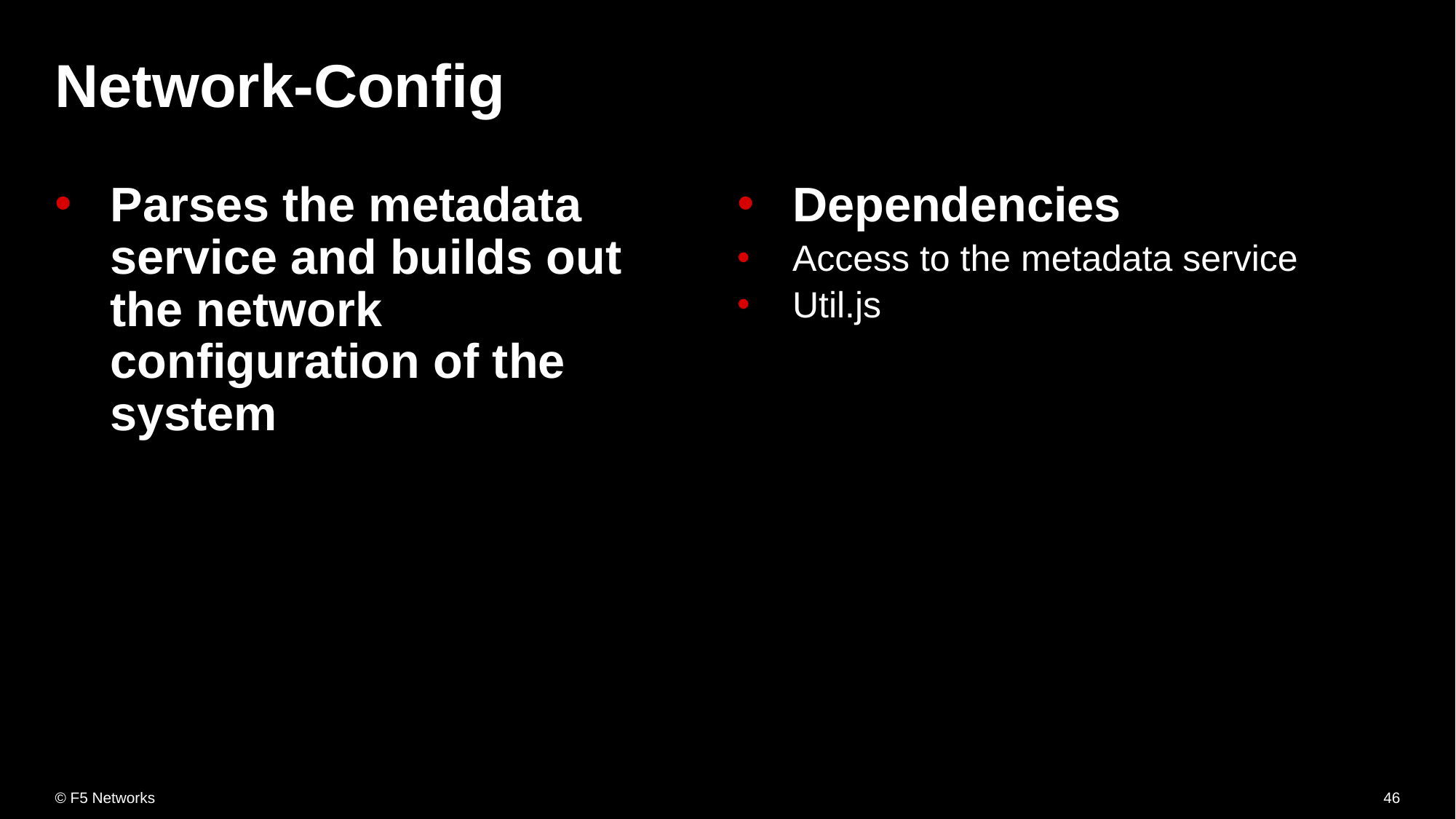

# Network-Config
Parses the metadata service and builds out the network configuration of the system
Dependencies
Access to the metadata service
Util.js

46
© F5 Networks